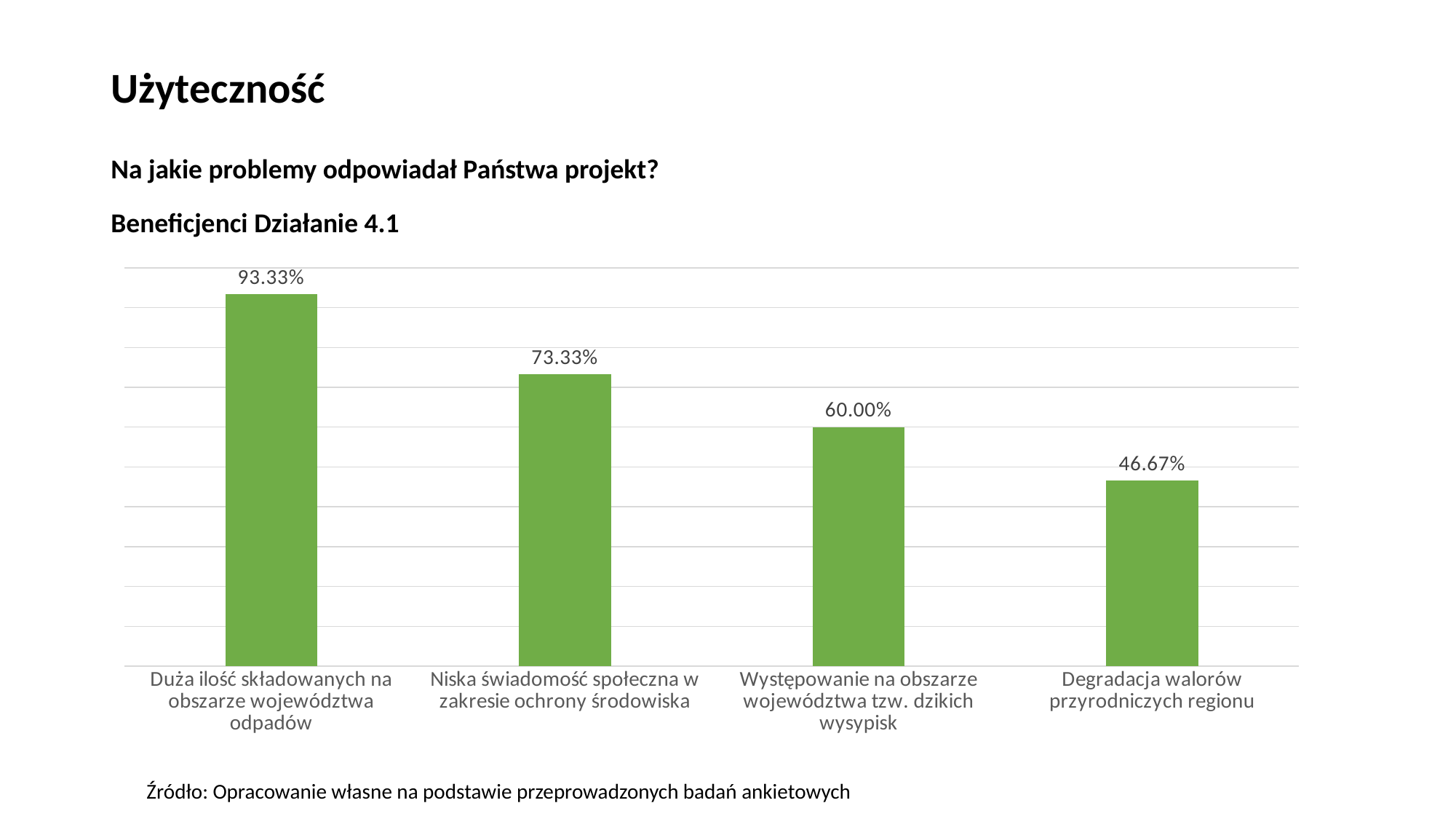

# Użyteczność
Na jakie problemy odpowiadał Państwa projekt?
Beneficjenci Działanie 4.1

### Chart

| Category | Seria 1 |
|---|---|
| Duża ilość składowanych na obszarze województwa odpadów | 0.9333333333333333 |
| Niska świadomość społeczna w zakresie ochrony środowiska | 0.7333333333333333 |
| Występowanie na obszarze województwa tzw. dzikich wysypisk | 0.6 |
| Degradacja walorów przyrodniczych regionu | 0.4666666666666667 |
Źródło: Opracowanie własne na podstawie przeprowadzonych badań ankietowych